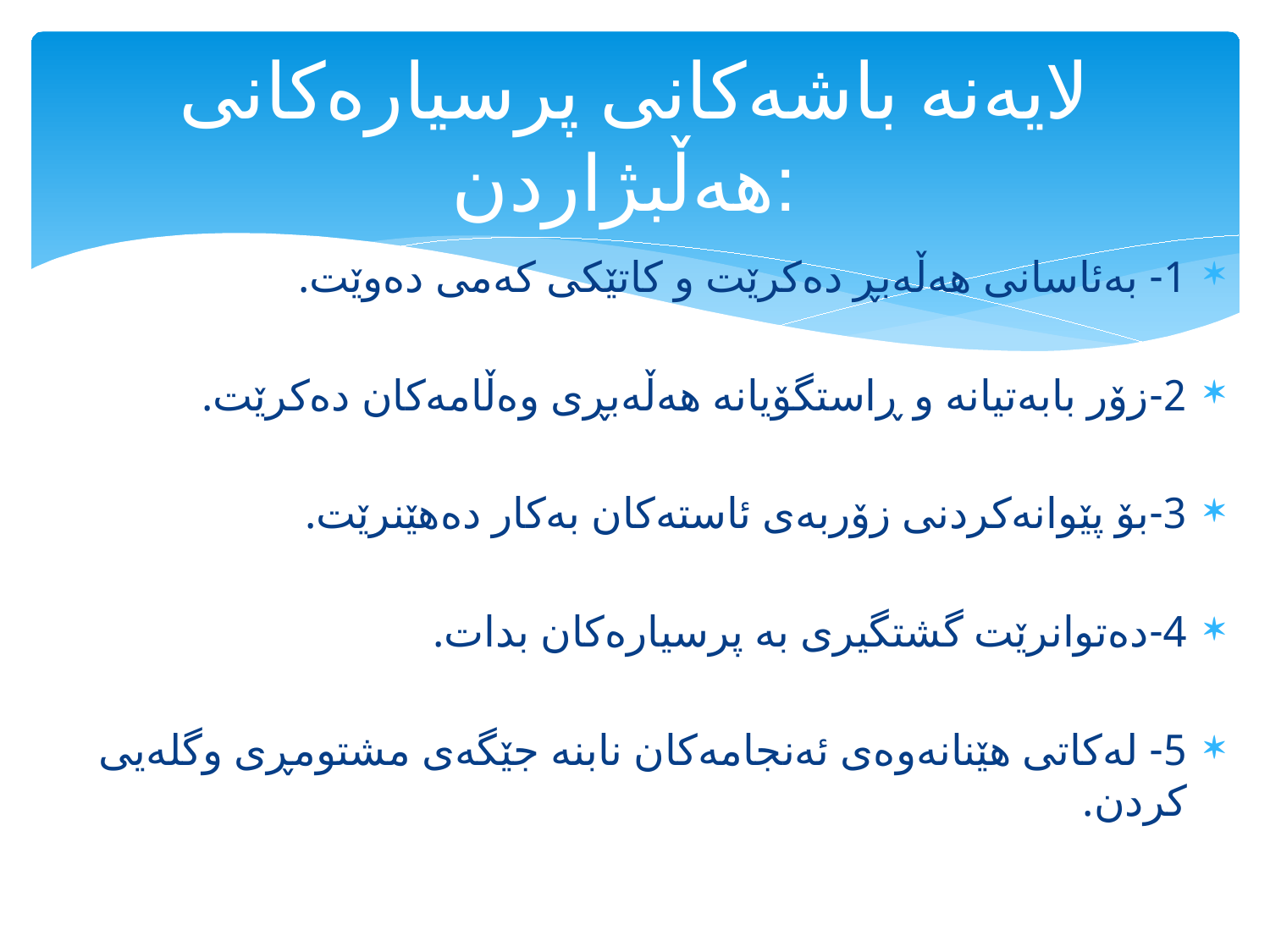

# لایەنە باشەكانی پرسیارەكانی هەڵبژاردن:
1-	 بەئاسانی هەڵەبڕ دەكرێت و كاتێكی كەمی دەوێت.

2-	زۆر بابەتیانە و ڕاستگۆیانە هەڵەبڕی وەڵامەكان دەكرێت.

3-	بۆ پێوانەكردنی زۆربەی ئاستەكان بەكار دەهێنرێت.

4-	دەتوانرێت گشتگیری بە پرسیارەكان بدات.

5-	 لەكاتی هێنانەوەی ئەنجامەكان نابنە جێگەی مشتومڕی وگلەیی كردن.